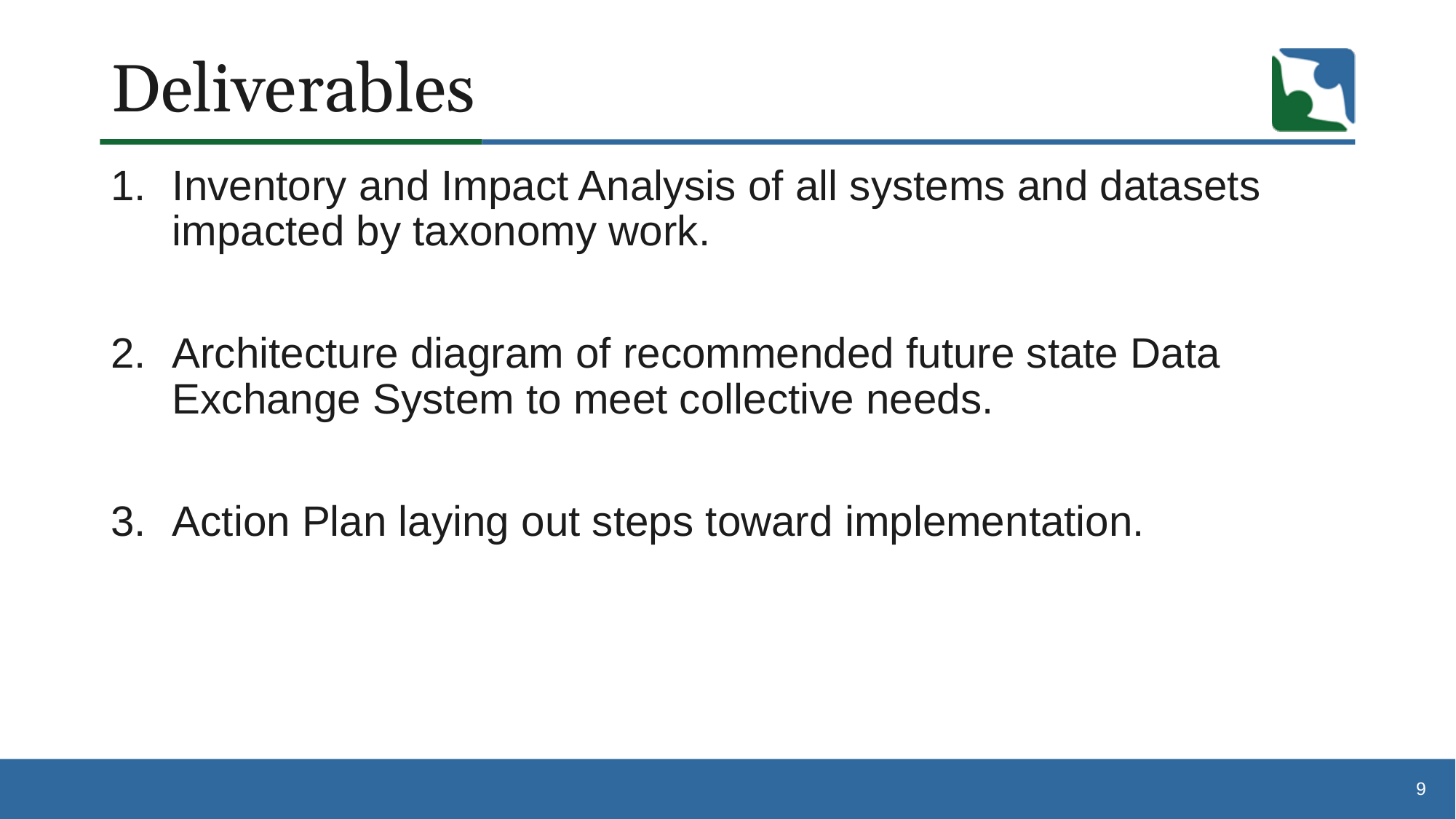

# Deliverables
Inventory and Impact Analysis of all systems and datasets impacted by taxonomy work.

Architecture diagram of recommended future state Data Exchange System to meet collective needs.

Action Plan laying out steps toward implementation.

9